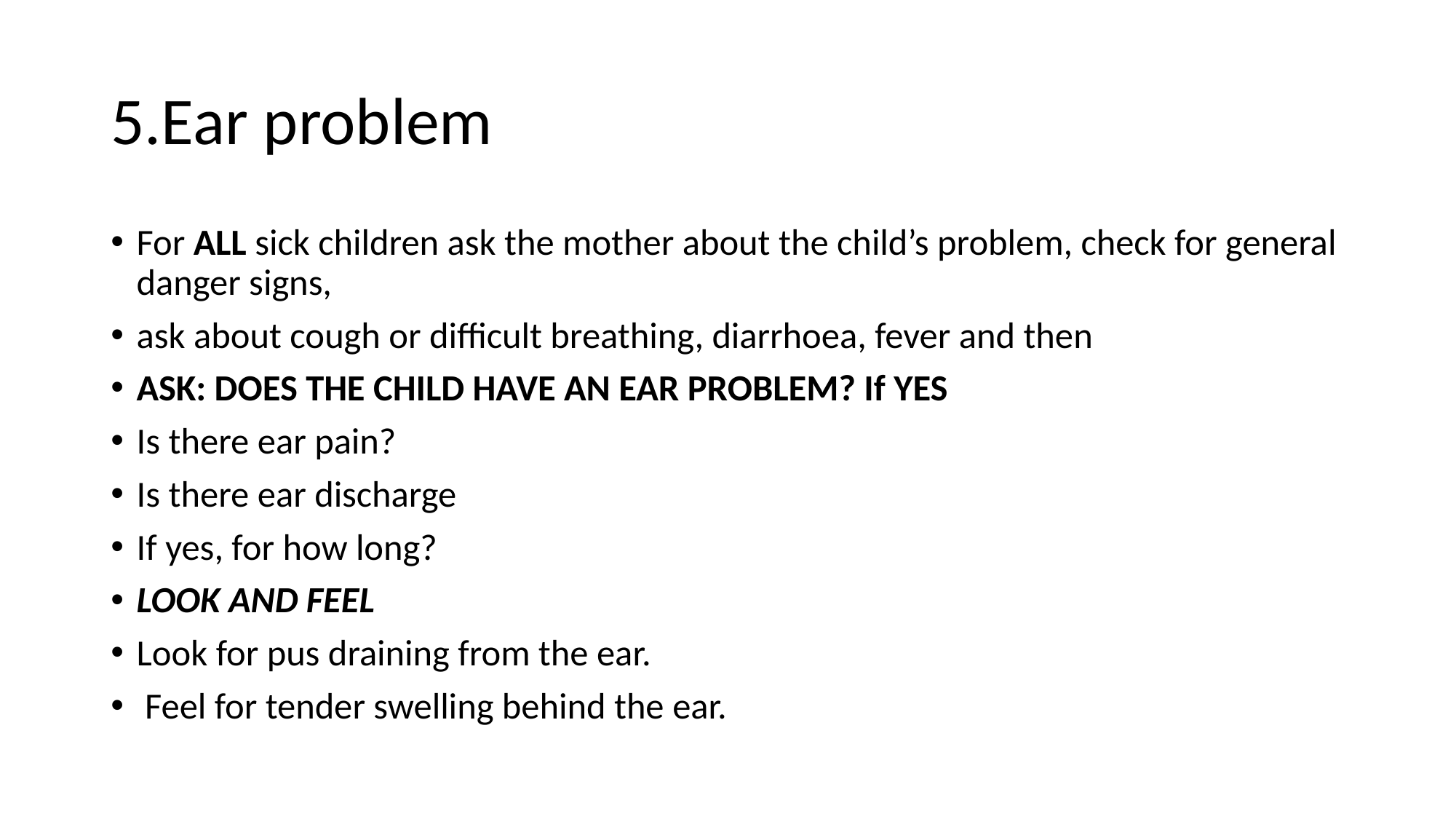

# 5.Ear problem
For ALL sick children ask the mother about the child’s problem, check for general danger signs,
ask about cough or difficult breathing, diarrhoea, fever and then
ASK: DOES THE CHILD HAVE AN EAR PROBLEM? If YES
Is there ear pain?
Is there ear discharge
If yes, for how long?
LOOK AND FEEL
Look for pus draining from the ear.
 Feel for tender swelling behind the ear.